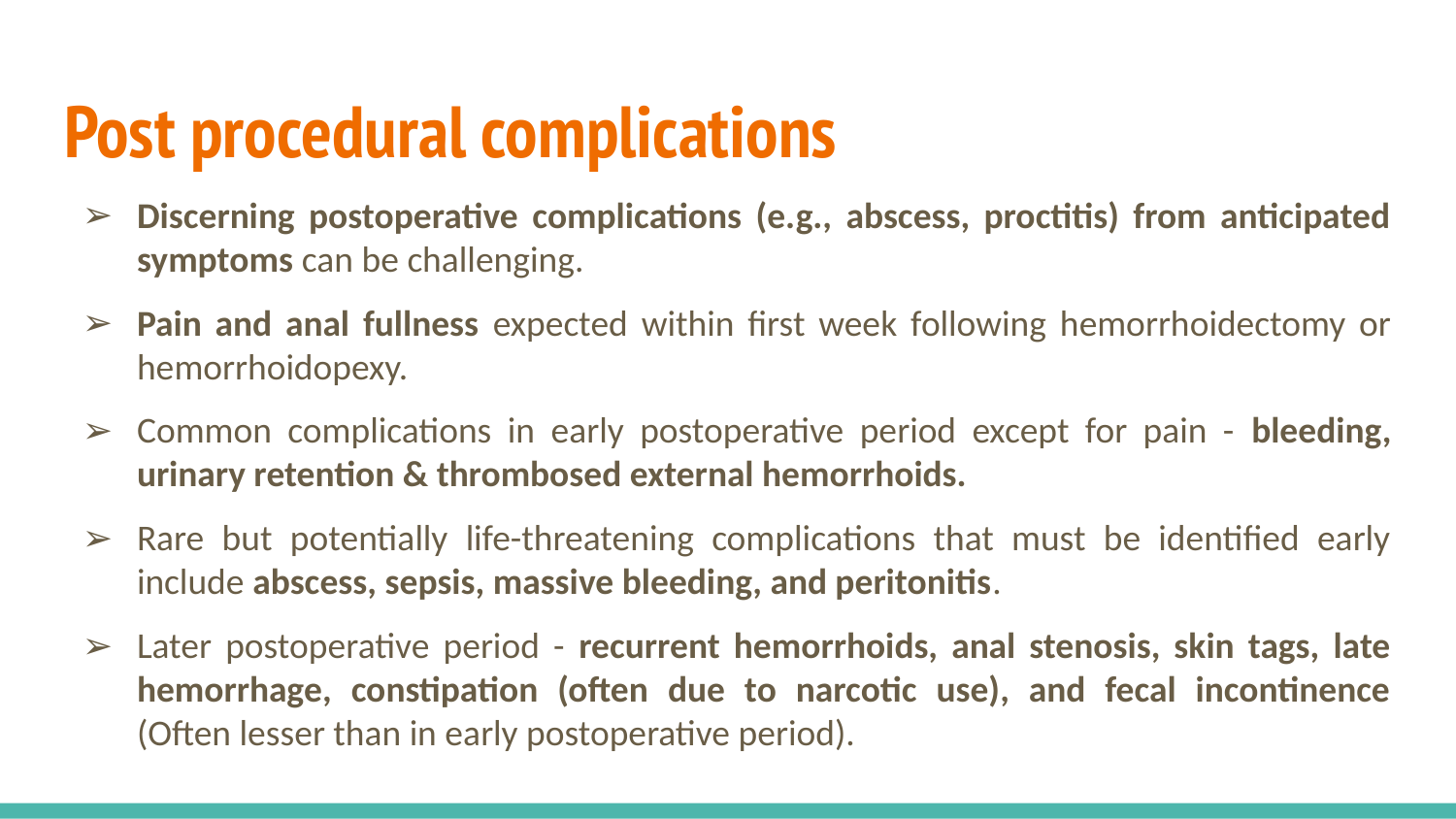

# Post procedural complications
Discerning postoperative complications (e.g., abscess, proctitis) from anticipated symptoms can be challenging.
Pain and anal fullness expected within first week following hemorrhoidectomy or hemorrhoidopexy.
Common complications in early postoperative period except for pain - bleeding, urinary retention & thrombosed external hemorrhoids.
Rare but potentially life-threatening complications that must be identified early include abscess, sepsis, massive bleeding, and peritonitis.
Later postoperative period - recurrent hemorrhoids, anal stenosis, skin tags, late hemorrhage, constipation (often due to narcotic use), and fecal incontinence (Often lesser than in early postoperative period).